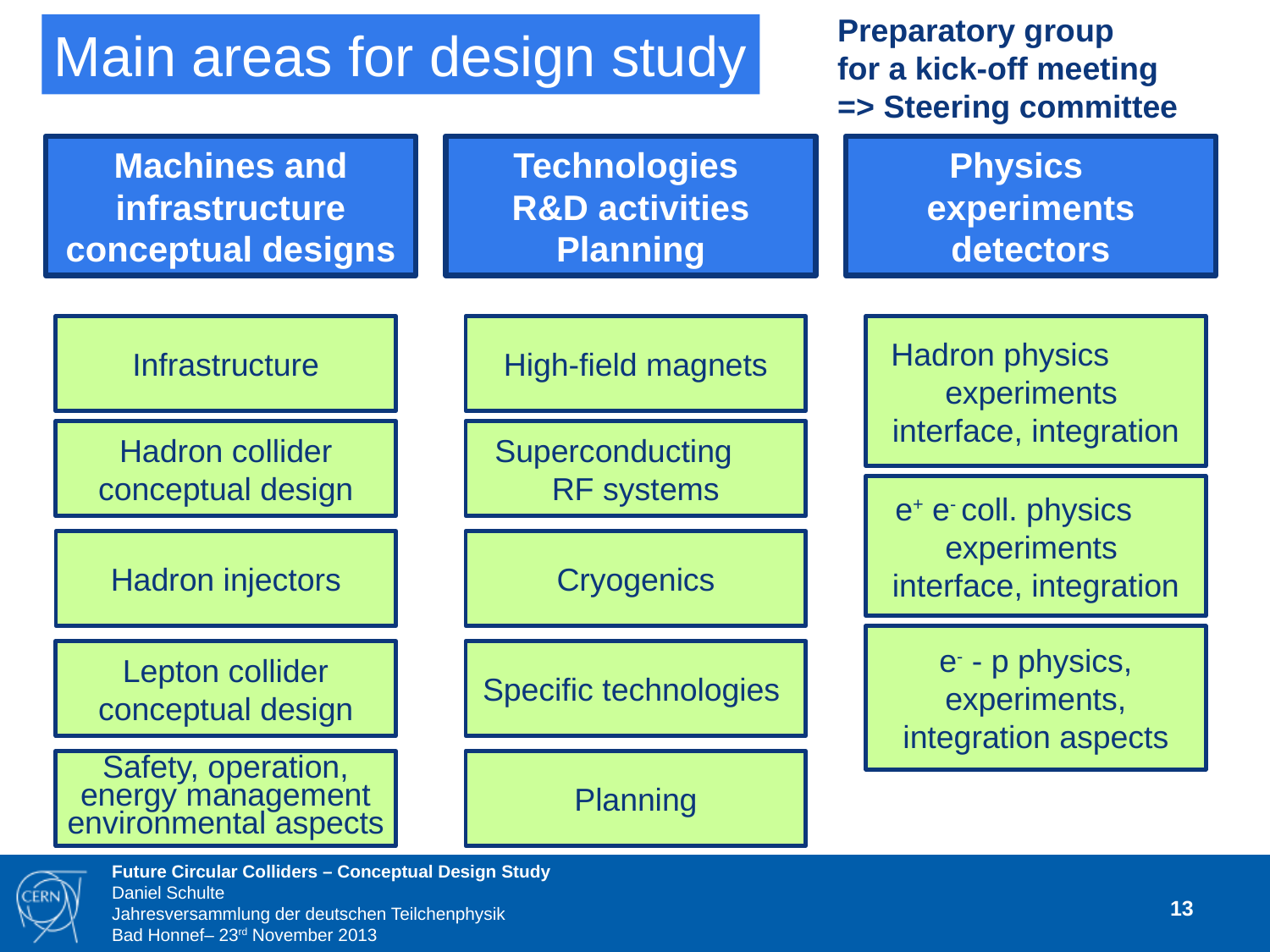

Preparatory group
for a kick-off meeting
=> Steering committee
Main areas for design study
Machines and infrastructure conceptual designs
Infrastructure
Hadron collider conceptual design
Hadron injectors
Lepton collider conceptual design
Safety, operation, energy management environmental aspects
Technologies
R&D activities
Planning
High-field magnets
Superconducting      RF systems
Cryogenics
Specific technologies
Planning
Physics    experiments detectors
Hadron physics         experiments
interface, integration
e+ e- coll. physics      experiments  interface, integration
e- - p physics, experiments,
integration aspects